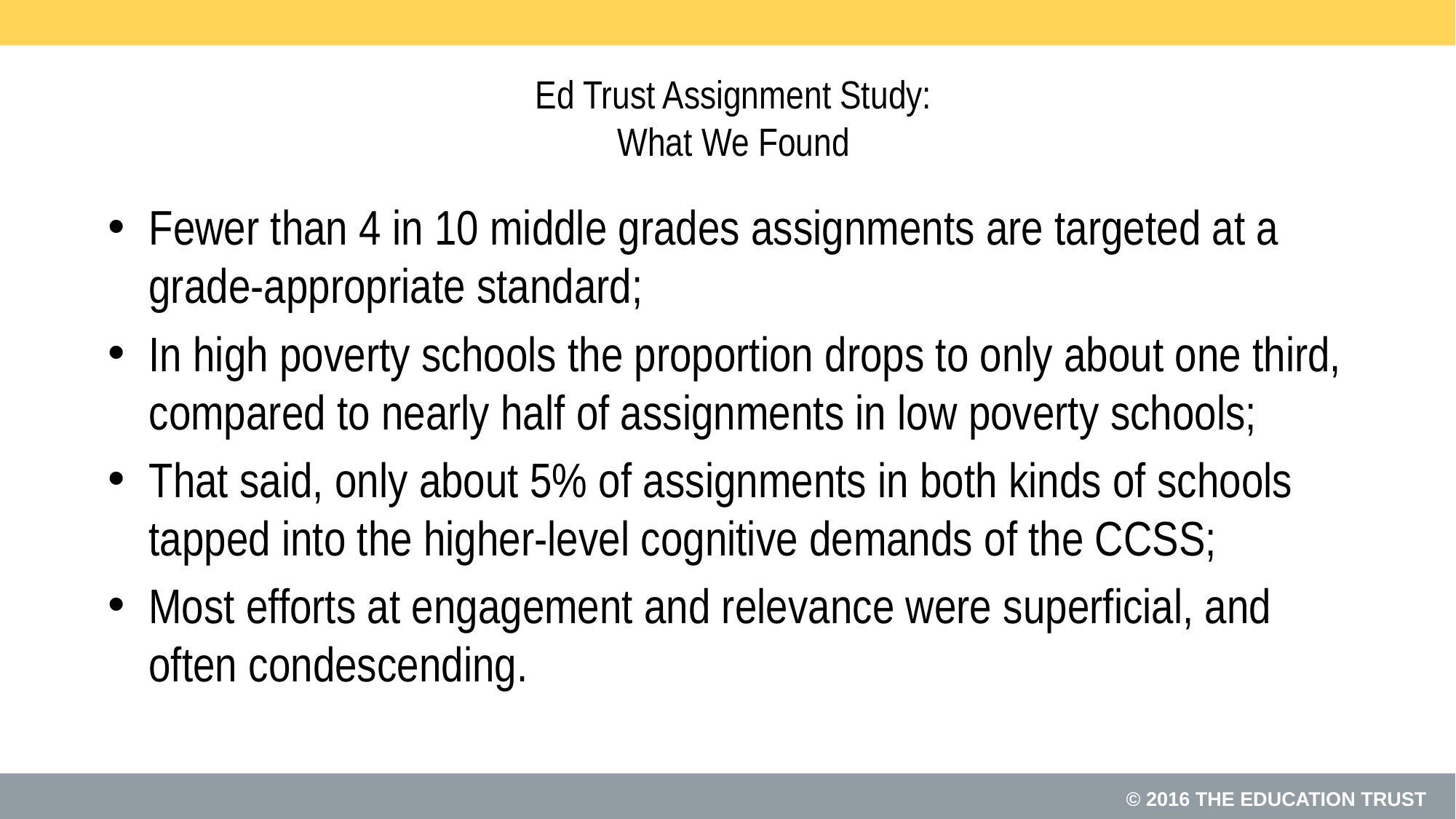

# Ed Trust Assignment Study: What We Found
Fewer than 4 in 10 middle grades assignments are targeted at a grade-appropriate standard;
In high poverty schools the proportion drops to only about one third, compared to nearly half of assignments in low poverty schools;
That said, only about 5% of assignments in both kinds of schools tapped into the higher-level cognitive demands of the CCSS;
Most efforts at engagement and relevance were superficial, and often condescending.